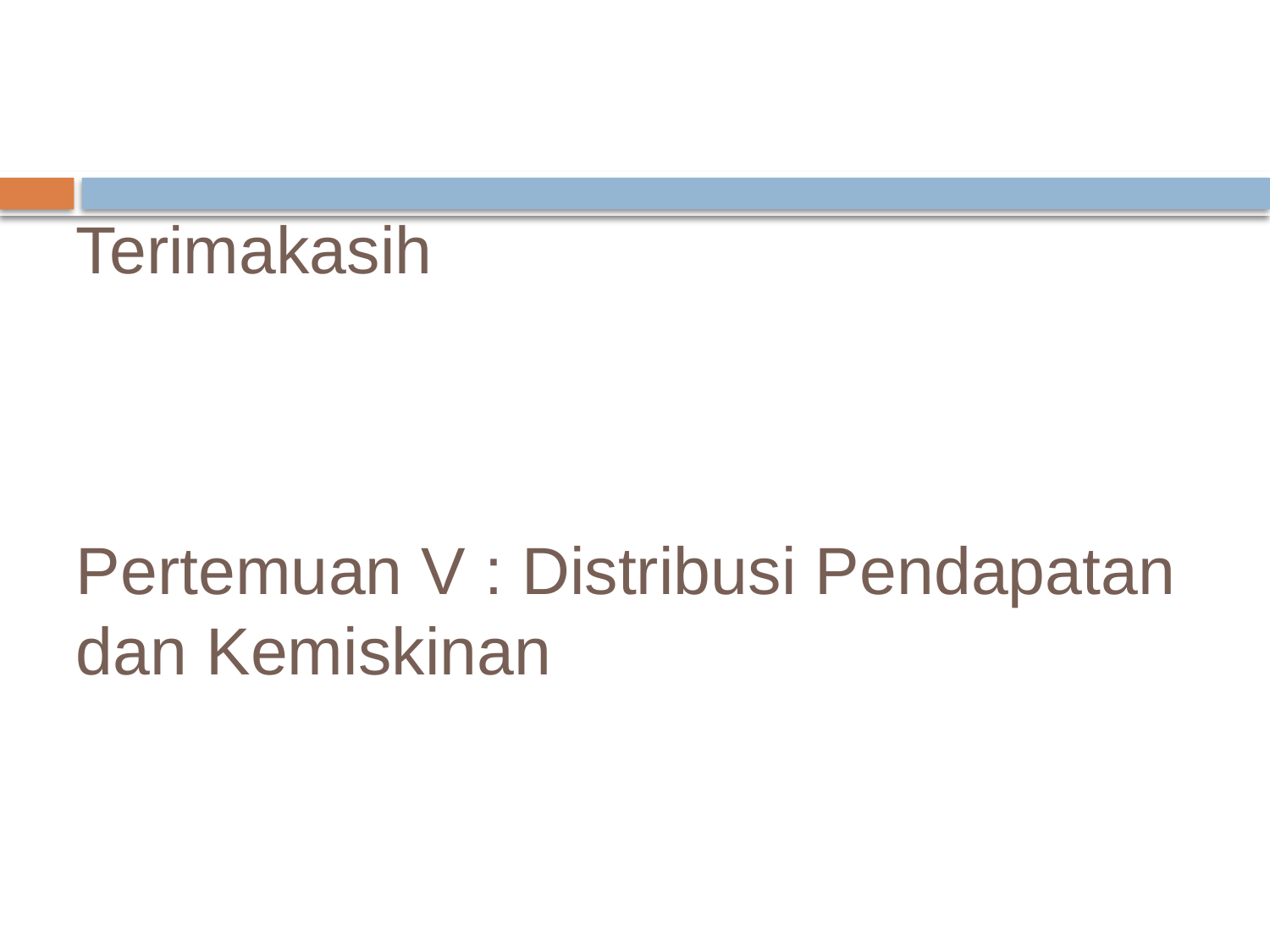

# Terimakasih Pertemuan V : Distribusi Pendapatan dan Kemiskinan